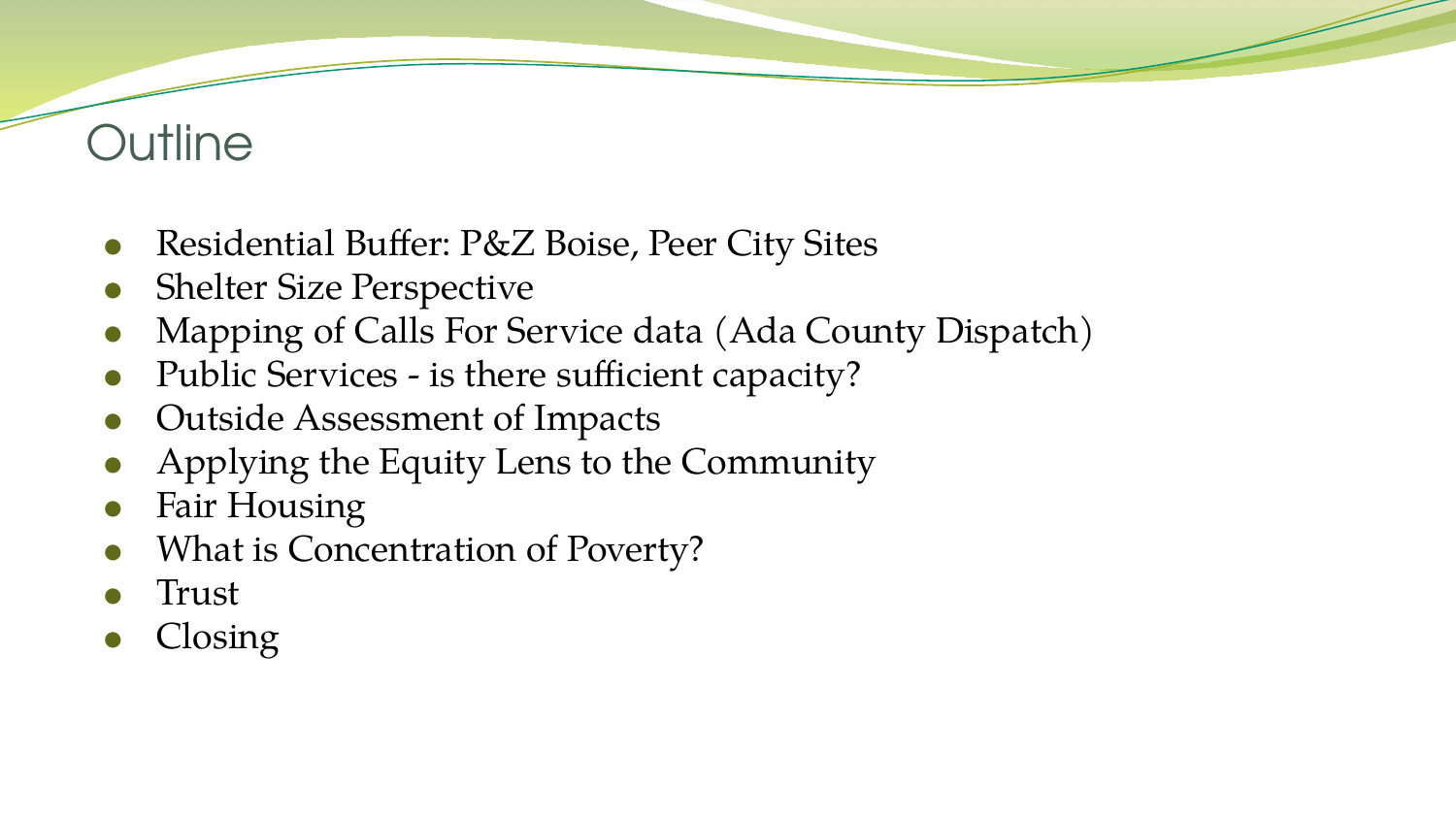

# Outline

Residential Buffer: P&Z Boise, Peer City Sites
Shelter Size Perspective
Mapping of Calls For Service data (Ada County Dispatch)
Public Services - is there sufficient capacity?
Outside Assessment of Impacts
Applying the Equity Lens to the Community
Fair Housing
What is Concentration of Poverty?
Trust
Closing